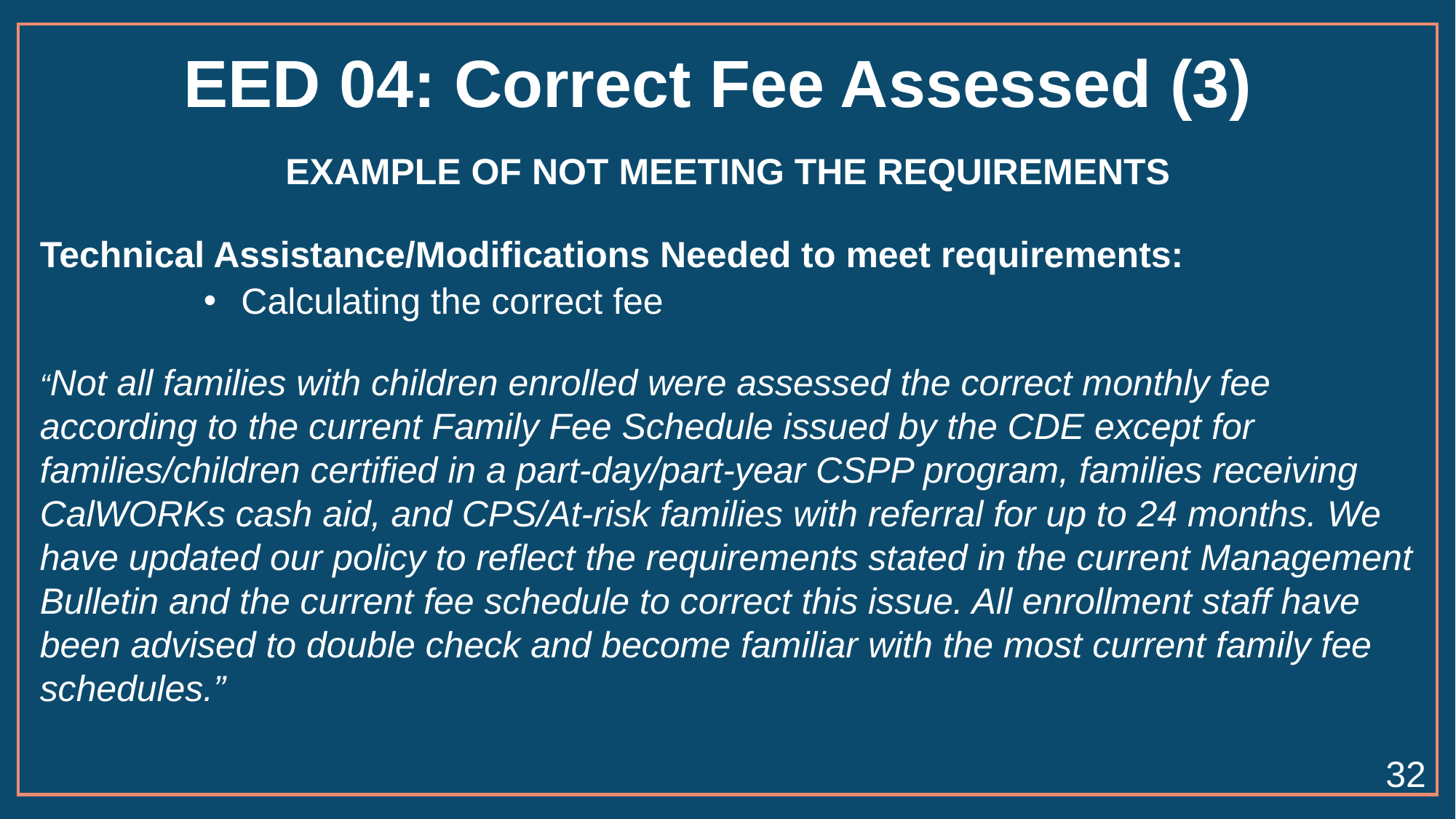

# EED 04: Correct Fee Assessed (3)
EXAMPLE OF NOT MEETING THE REQUIREMENTS

Technical Assistance/Modifications Needed to meet requirements:
 Calculating the correct fee

“Not all families with children enrolled were assessed the correct monthly fee according to the current Family Fee Schedule issued by the CDE except for families/children certified in a part-day/part-year CSPP program, families receiving CalWORKs cash aid, and CPS/At-risk families with referral for up to 24 months. We have updated our policy to reflect the requirements stated in the current Management Bulletin and the current fee schedule to correct this issue. All enrollment staff have been advised to double check and become familiar with the most current family fee schedules.”

32